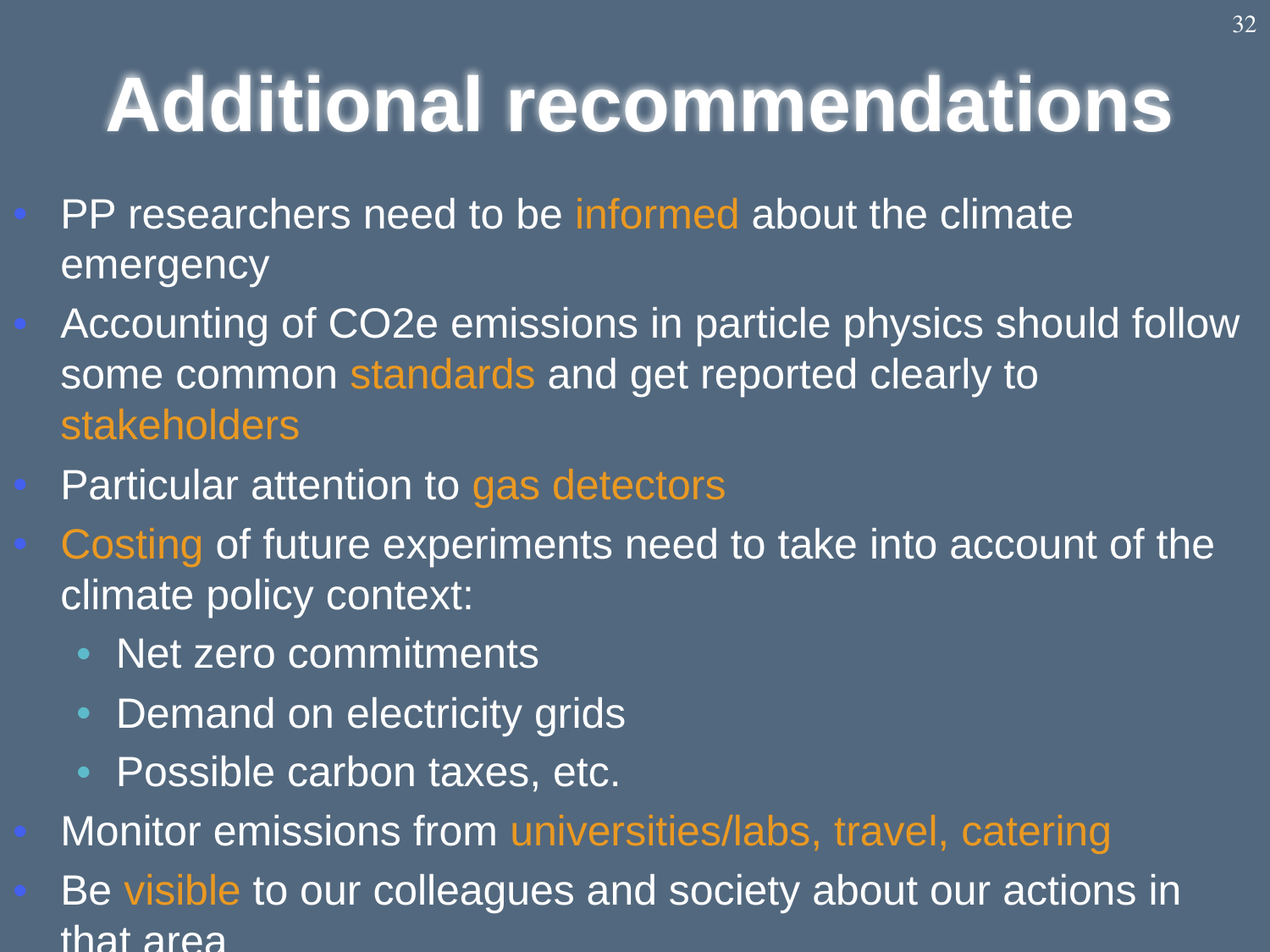

32
# Additional recommendations
PP researchers need to be informed about the climate emergency
Accounting of CO2e emissions in particle physics should follow some common standards and get reported clearly to stakeholders
Particular attention to gas detectors
Costing of future experiments need to take into account of the climate policy context:
Net zero commitments
Demand on electricity grids
Possible carbon taxes, etc.
Monitor emissions from universities/labs, travel, catering
Be visible to our colleagues and society about our actions in that area
Directly contribute to the energy/climate field